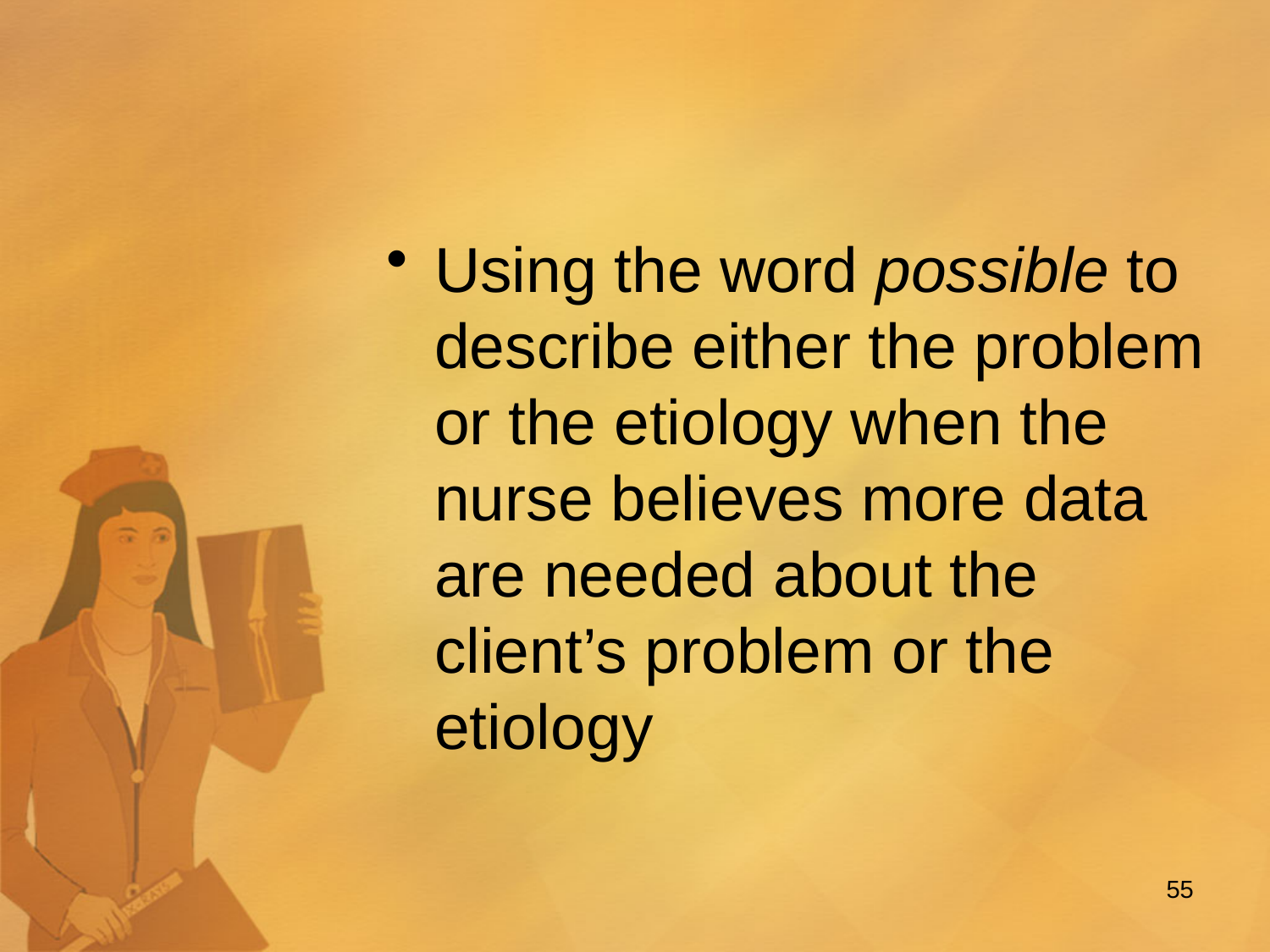

Using the word possible to describe either the problem or the etiology when the nurse believes more data are needed about the client’s problem or the etiology
55